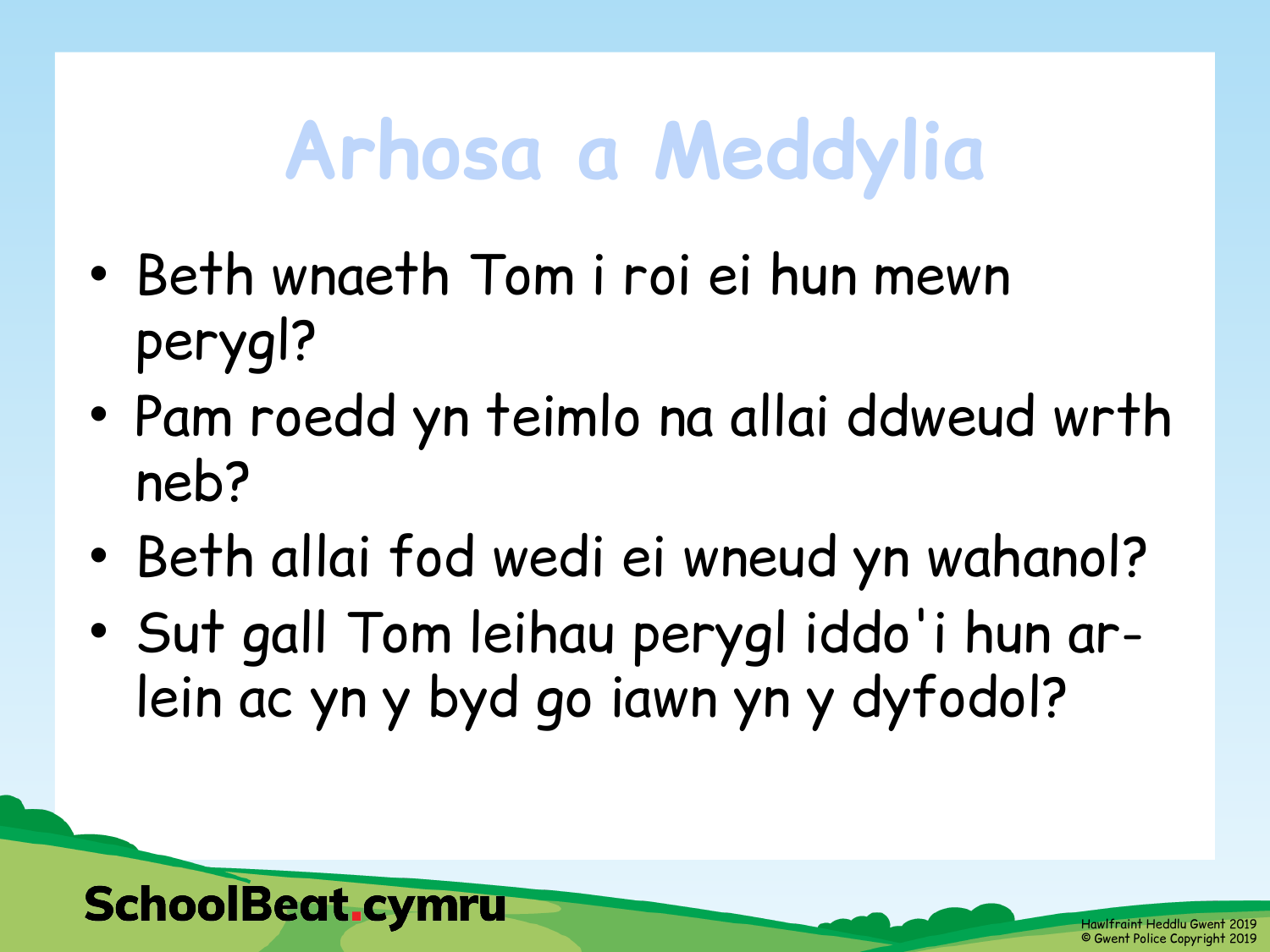

# Arhosa a Meddylia
Beth wnaeth Tom i roi ei hun mewn perygl?
Pam roedd yn teimlo na allai ddweud wrth neb?
Beth allai fod wedi ei wneud yn wahanol?
Sut gall Tom leihau perygl iddo'i hun ar-lein ac yn y byd go iawn yn y dyfodol?